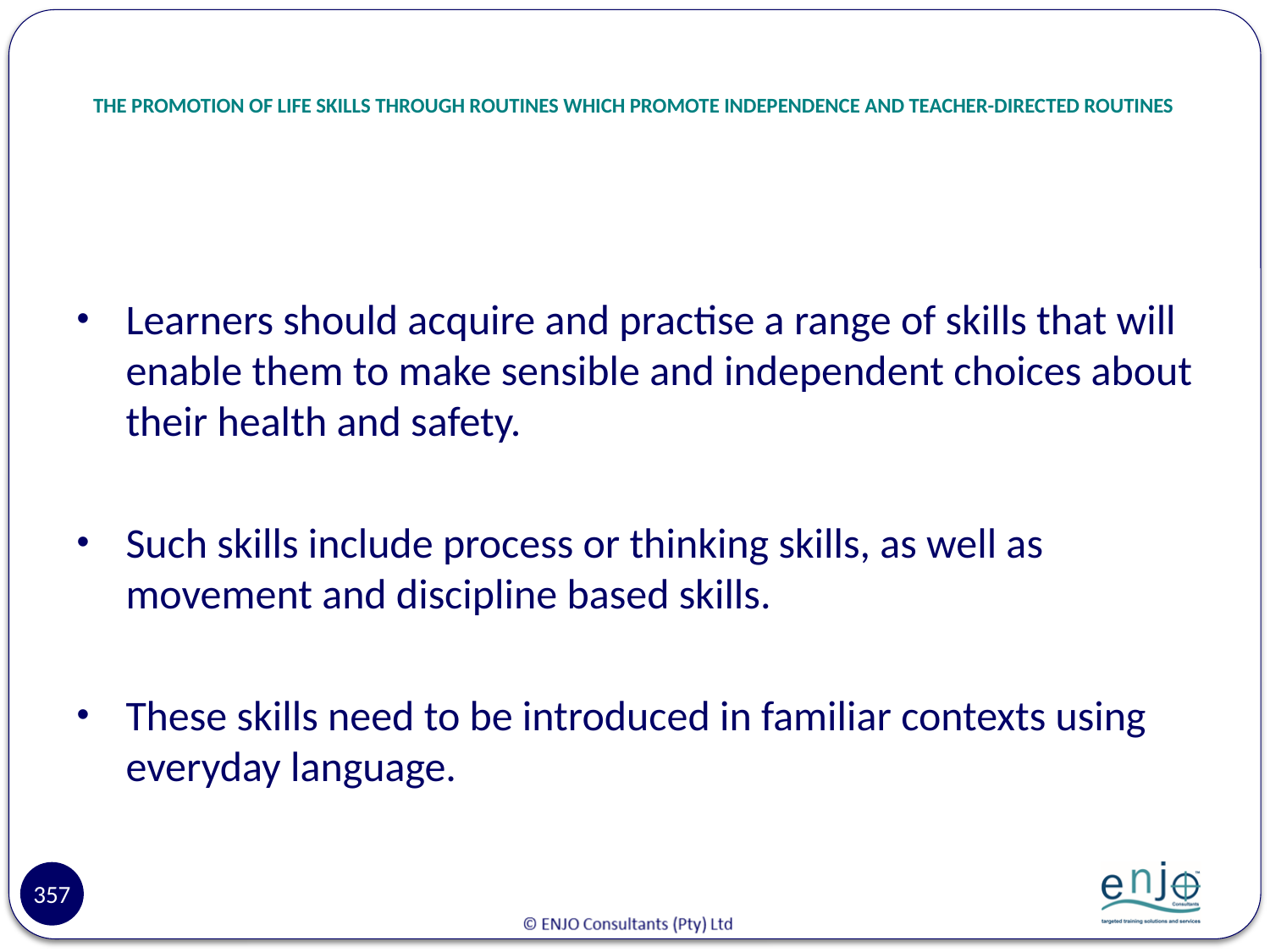

# THE PROMOTION OF LIFE SKILLS THROUGH ROUTINES WHICH PROMOTE INDEPENDENCE AND TEACHER-DIRECTED ROUTINES
Learners should acquire and practise a range of skills that will enable them to make sensible and independent choices about their health and safety.

Such skills include process or thinking skills, as well as movement and discipline based skills.

These skills need to be introduced in familiar contexts using everyday language.

357